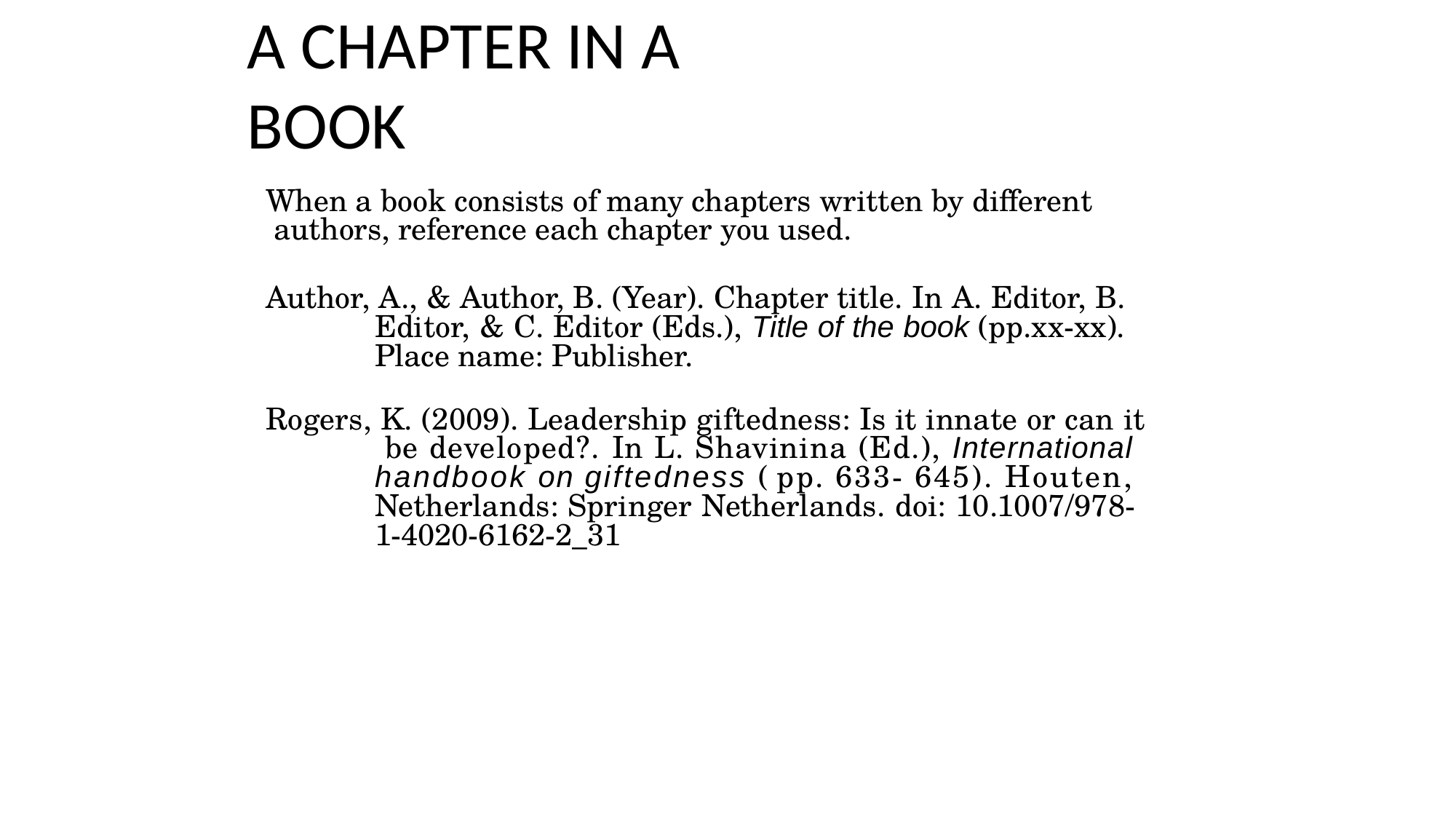

# A CHAPTER IN A BOOK
When a book consists of many chapters written by different  authors, reference each chapter you used.

Author, A., & Author, B. (Year). Chapter title. In A. Editor, B.  Editor, & C. Editor (Eds.), Title of the book (pp.xx-xx).  Place name: Publisher.

Rogers, K. (2009). Leadership giftedness: Is it innate or can it  be developed?. In L. Shavinina (Ed.), International  handbook on giftedness ( pp. 633- 645). Houten,  Netherlands: Springer Netherlands. doi: 10.1007/978-  1-4020-6162-2_31